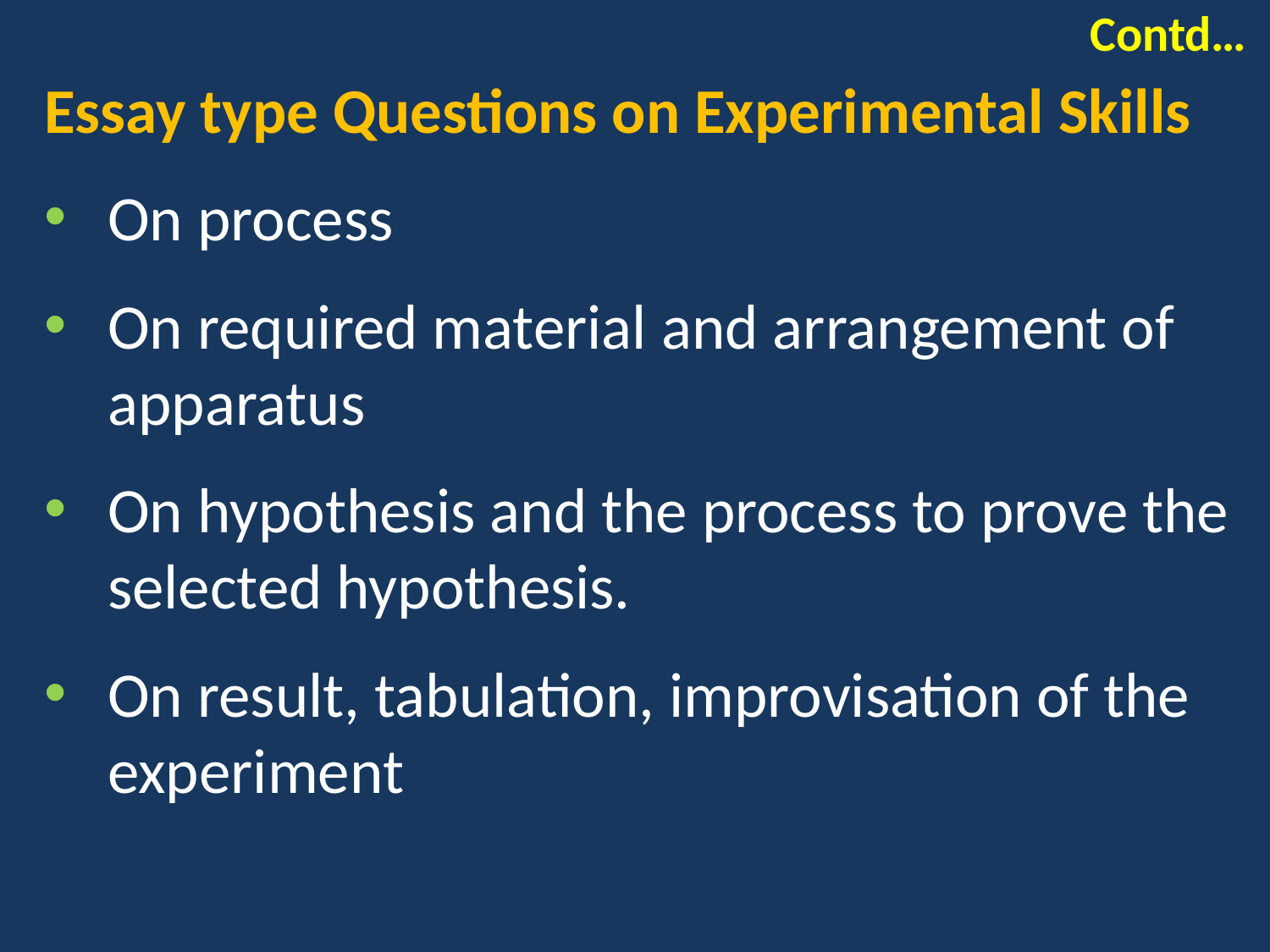

# Contd…
Essay type Questions on Experimental Skills
On process
On required material and arrangement of apparatus
On hypothesis and the process to prove the selected hypothesis.
On result, tabulation, improvisation of the experiment